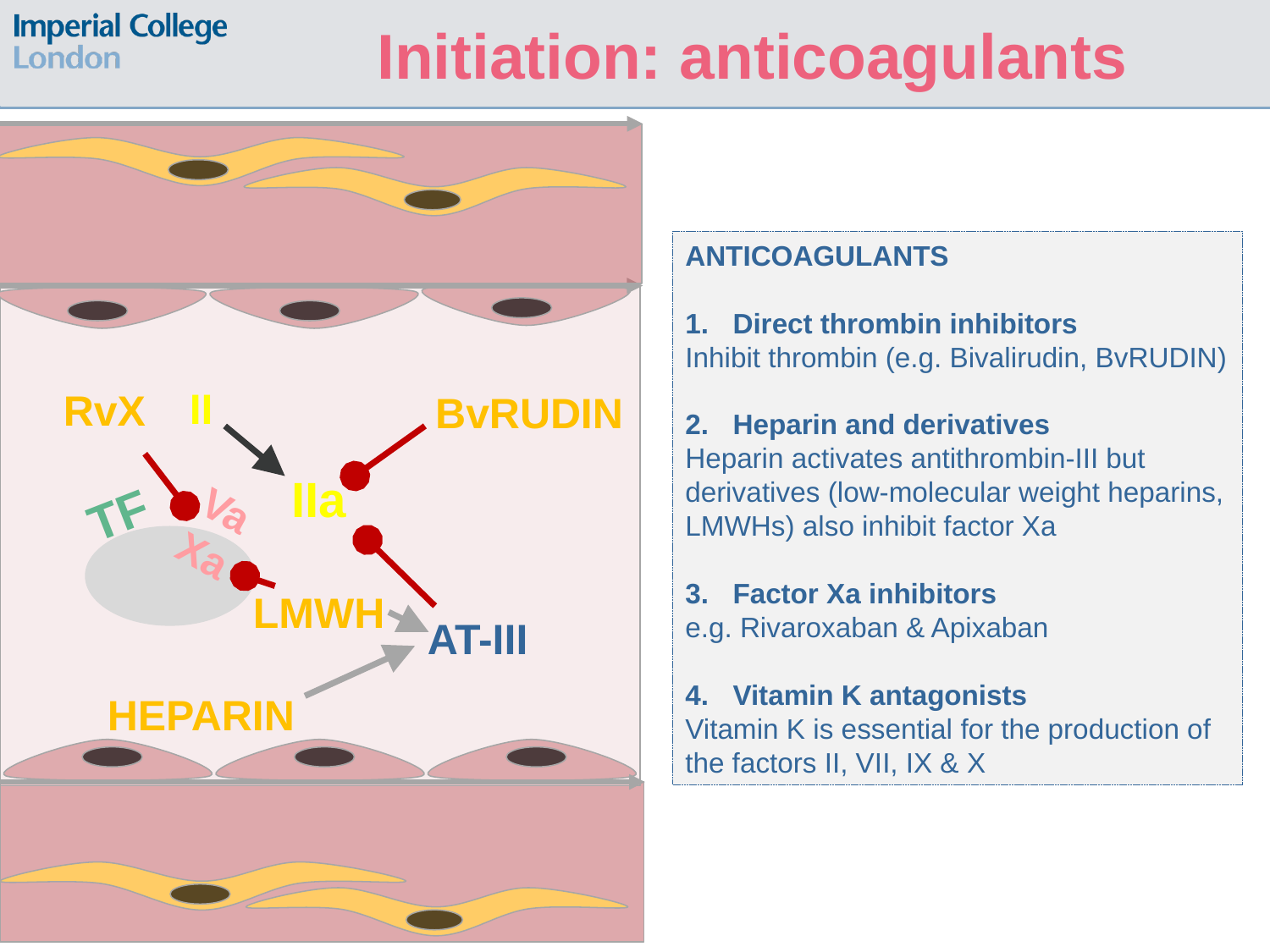

Initiation: anticoagulants

ANTICOAGULANTS

Direct thrombin inhibitors
Inhibit thrombin (e.g. Bivalirudin, BvRUDIN)

Heparin and derivatives
Heparin activates antithrombin-III but derivatives (low-molecular weight heparins, LMWHs) also inhibit factor Xa

Factor Xa inhibitors
e.g. Rivaroxaban & Apixaban

Vitamin K antagonists
Vitamin K is essential for the production of the factors II, VII, IX & X
II
IIa
RvX
BvRUDIN
Va
Xa
TF

AT-III
LMWH
HEPARIN